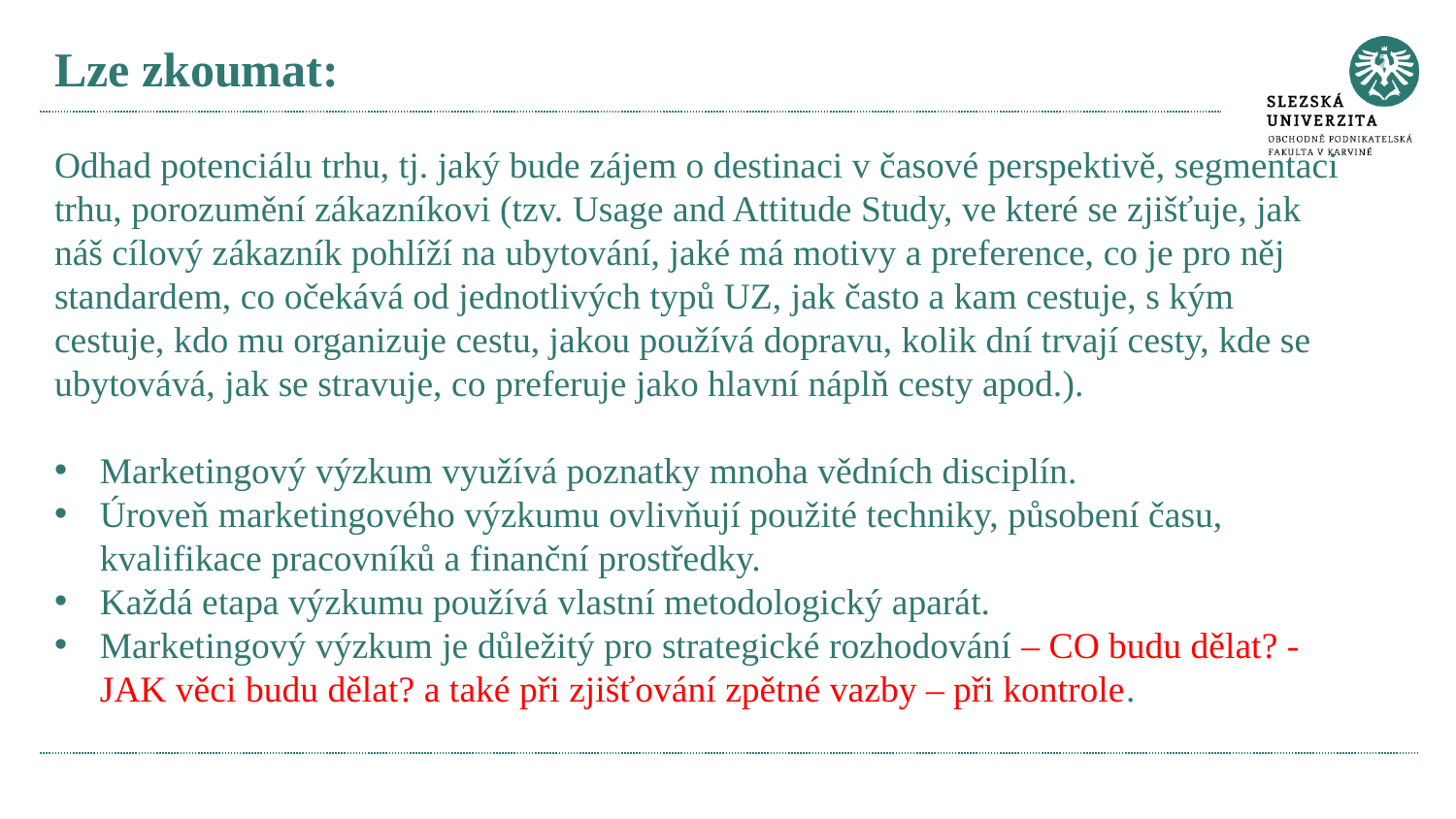

# Lze zkoumat:
Odhad potenciálu trhu, tj. jaký bude zájem o destinaci v časové perspektivě, segmentaci trhu, porozumění zákazníkovi (tzv. Usage and Attitude Study, ve které se zjišťuje, jak náš cílový zákazník pohlíží na ubytování, jaké má motivy a preference, co je pro něj standardem, co očekává od jednotlivých typů UZ, jak často a kam cestuje, s kým cestuje, kdo mu organizuje cestu, jakou používá dopravu, kolik dní trvají cesty, kde se ubytovává, jak se stravuje, co preferuje jako hlavní náplň cesty apod.).

Marketingový výzkum využívá poznatky mnoha vědních disciplín.
Úroveň marketingového výzkumu ovlivňují použité techniky, působení času, kvalifikace pracovníků a finanční prostředky.
Každá etapa výzkumu používá vlastní metodologický aparát.
Marketingový výzkum je důležitý pro strategické rozhodování – CO budu dělat? - JAK věci budu dělat? a také při zjišťování zpětné vazby – při kontrole.